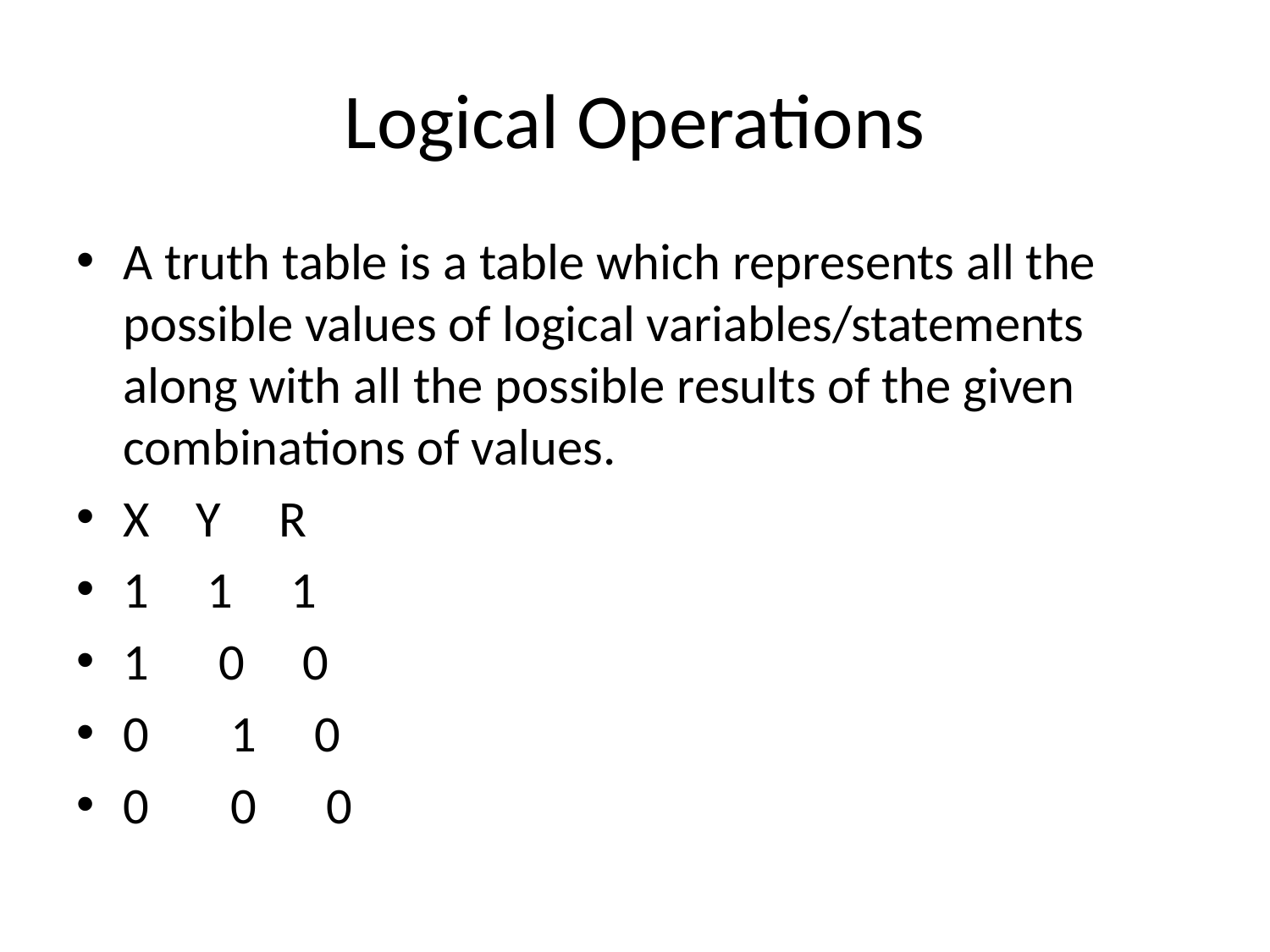

# Logical Operations
A truth table is a table which represents all the possible values of logical variables/statements along with all the possible results of the given combinations of values.
X    Y     R
1     1     1
1      0     0
0       1     0
0       0      0